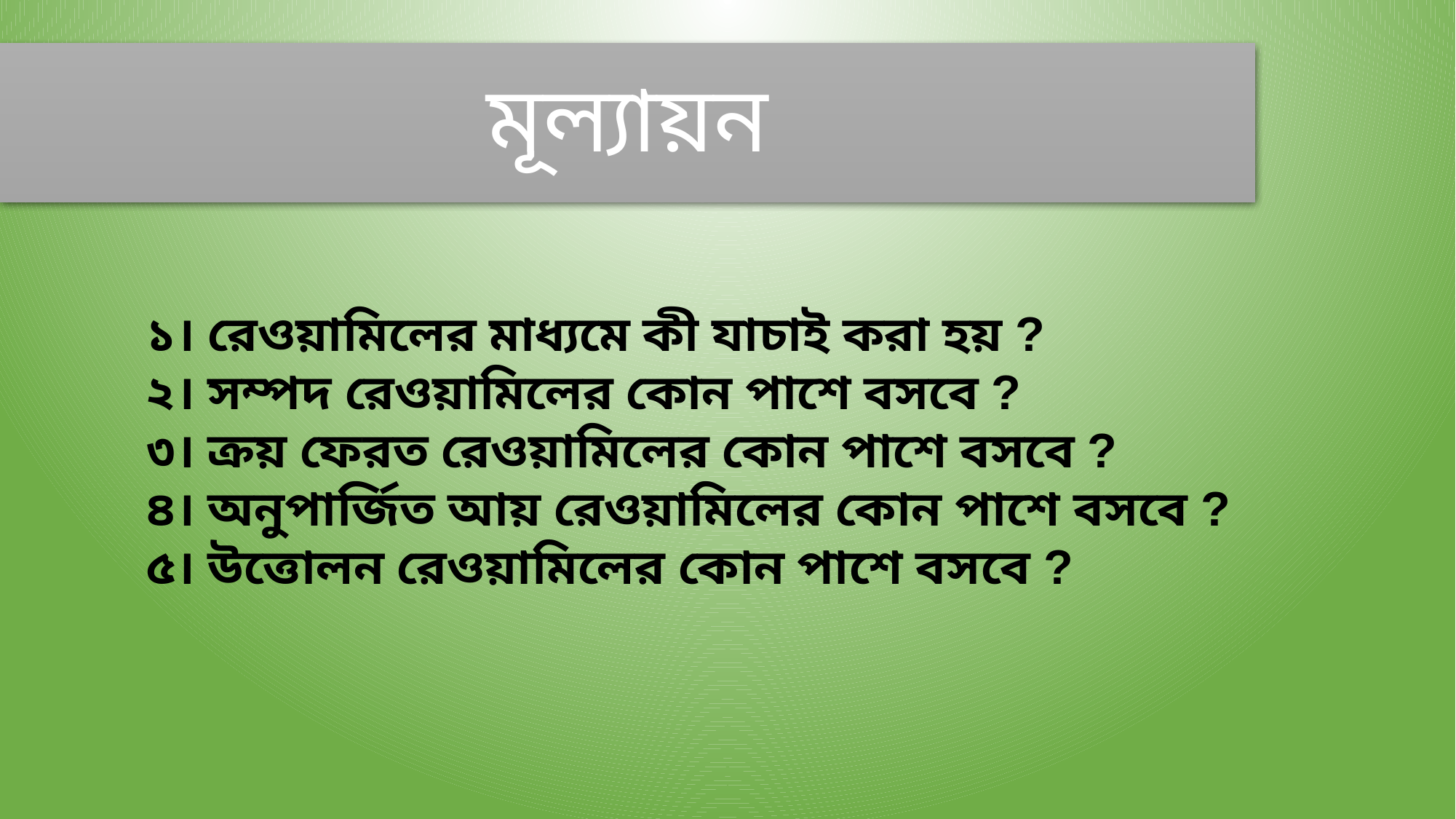

মূল্যায়ন
১। রেওয়ামিলের মাধ্যমে কী যাচাই করা হয় ?
২। সম্পদ রেওয়ামিলের কোন পাশে বসবে ?
৩। ক্রয় ফেরত রেওয়ামিলের কোন পাশে বসবে ?
৪। অনুপার্জিত আয় রেওয়ামিলের কোন পাশে বসবে ?
৫। উত্তোলন রেওয়ামিলের কোন পাশে বসবে ?